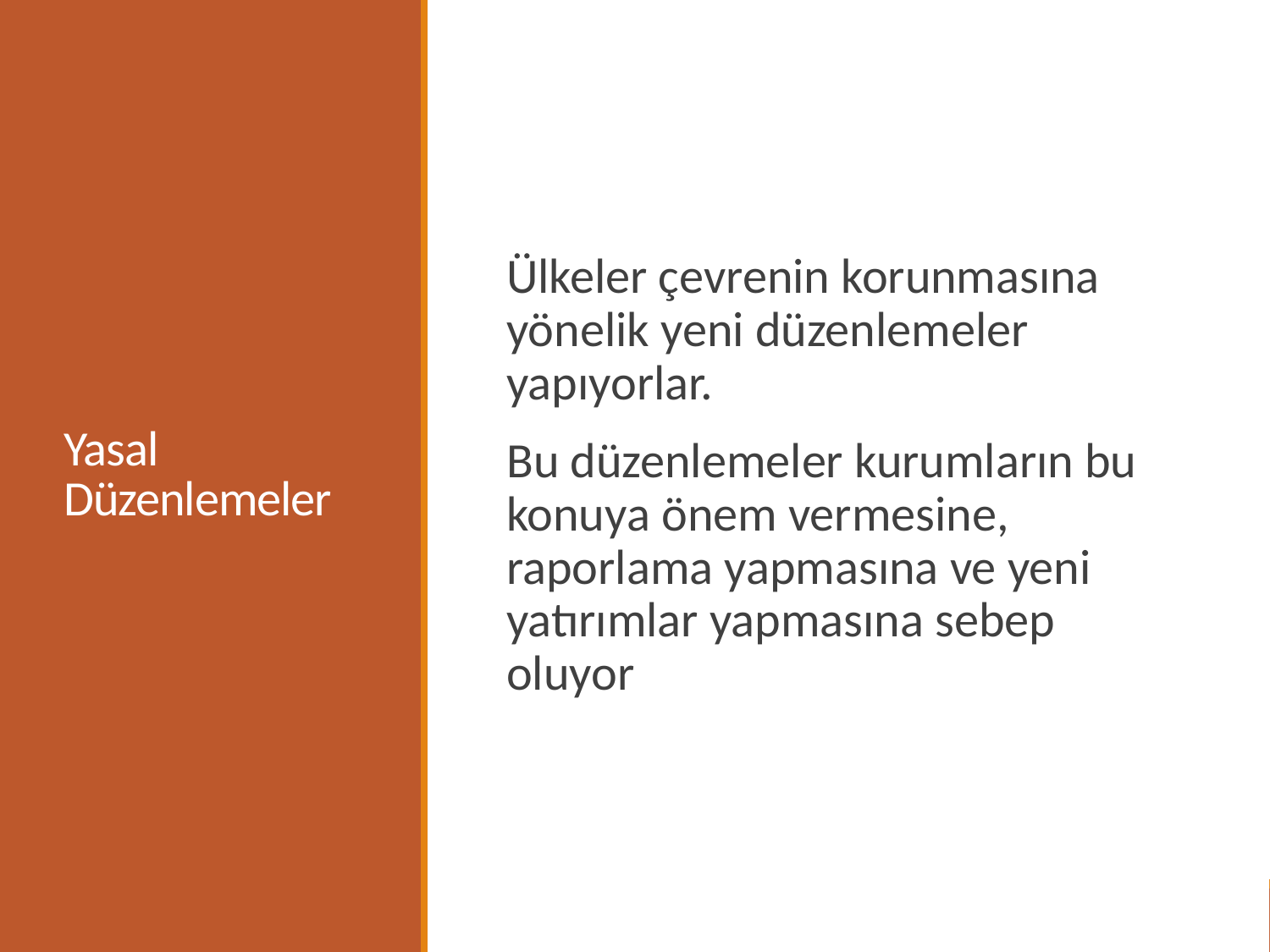

# Yasal Düzenlemeler
Ülkeler çevrenin korunmasına yönelik yeni düzenlemeler yapıyorlar.
Bu düzenlemeler kurumların bu konuya önem vermesine, raporlama yapmasına ve yeni yatırımlar yapmasına sebep oluyor